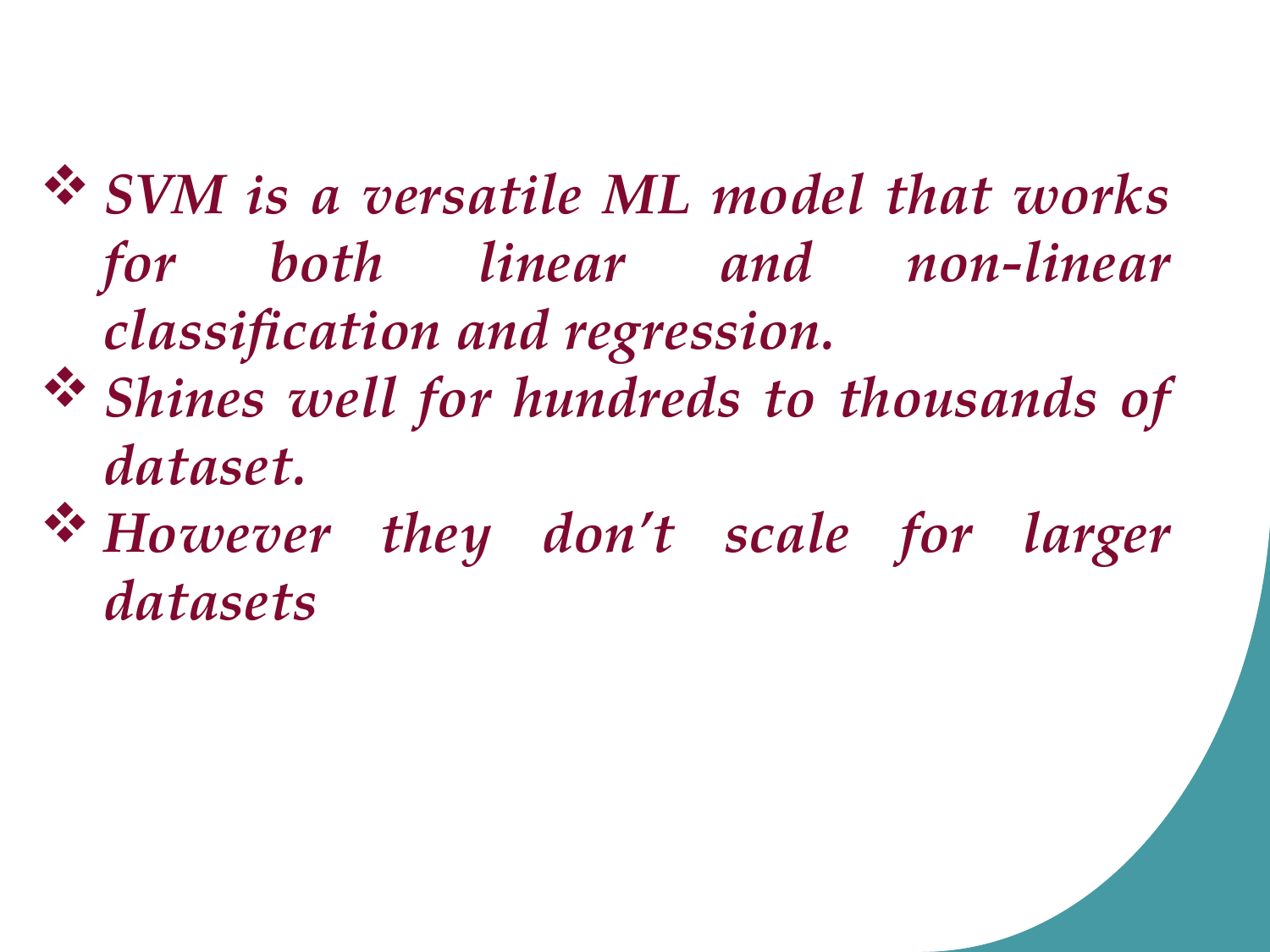

SVM is a versatile ML model that works for both linear and non-linear classification and regression.
Shines well for hundreds to thousands of dataset.
However they don’t scale for larger datasets